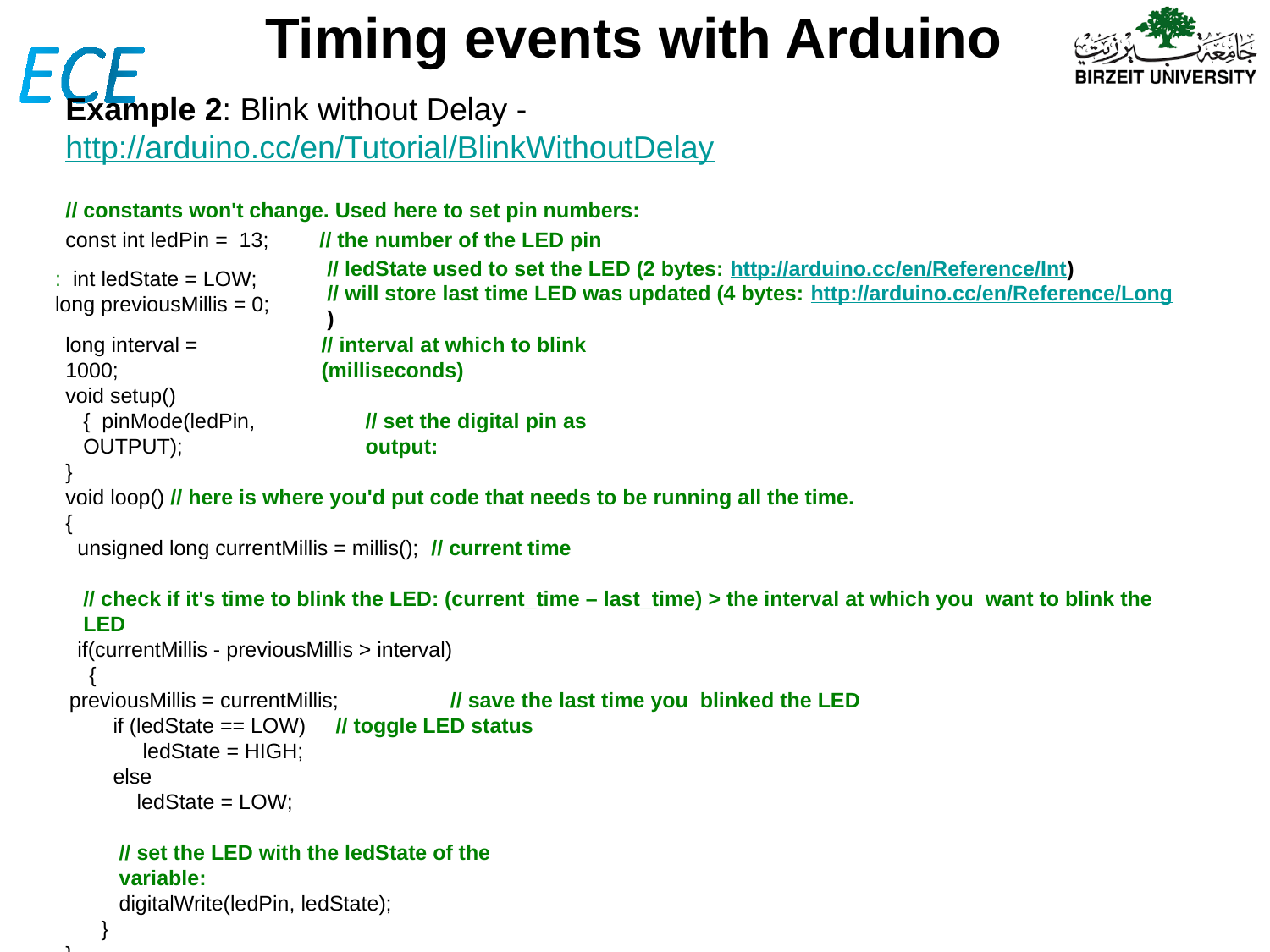

# Timing events with Arduino
Example 2: Blink without Delay -	http://arduino.cc/en/Tutorial/BlinkWithoutDelay
// constants won't change. Used here to set pin numbers:
const int ledPin =  13;	// the number of the LED pin

:  int ledState = LOW;  long previousMillis = 0;
// ledState used to set the LED (2 bytes: http://arduino.cc/en/Reference/Int)
// will store last time LED was updated (4 bytes: http://arduino.cc/en/Reference/Long)
long interval = 1000;
// interval at which to blink (milliseconds)
void setup() {  pinMode(ledPin, OUTPUT);
}
// set the digital pin as output:
void loop() // here is where you'd put code that needs to be running all the time.
{
unsigned long currentMillis = millis();  // current time

// check if it's time to blink the LED: (current_time – last_time) > the interval at which you  want to blink the LED
if(currentMillis - previousMillis > interval)
{
previousMillis = currentMillis;	// save the last time you  blinked the LED
if (ledState == LOW)  ledState = HIGH;
else
ledState = LOW;
// toggle LED status
// set the LED with the ledState of the variable:
digitalWrite(ledPin, ledState);
}
}